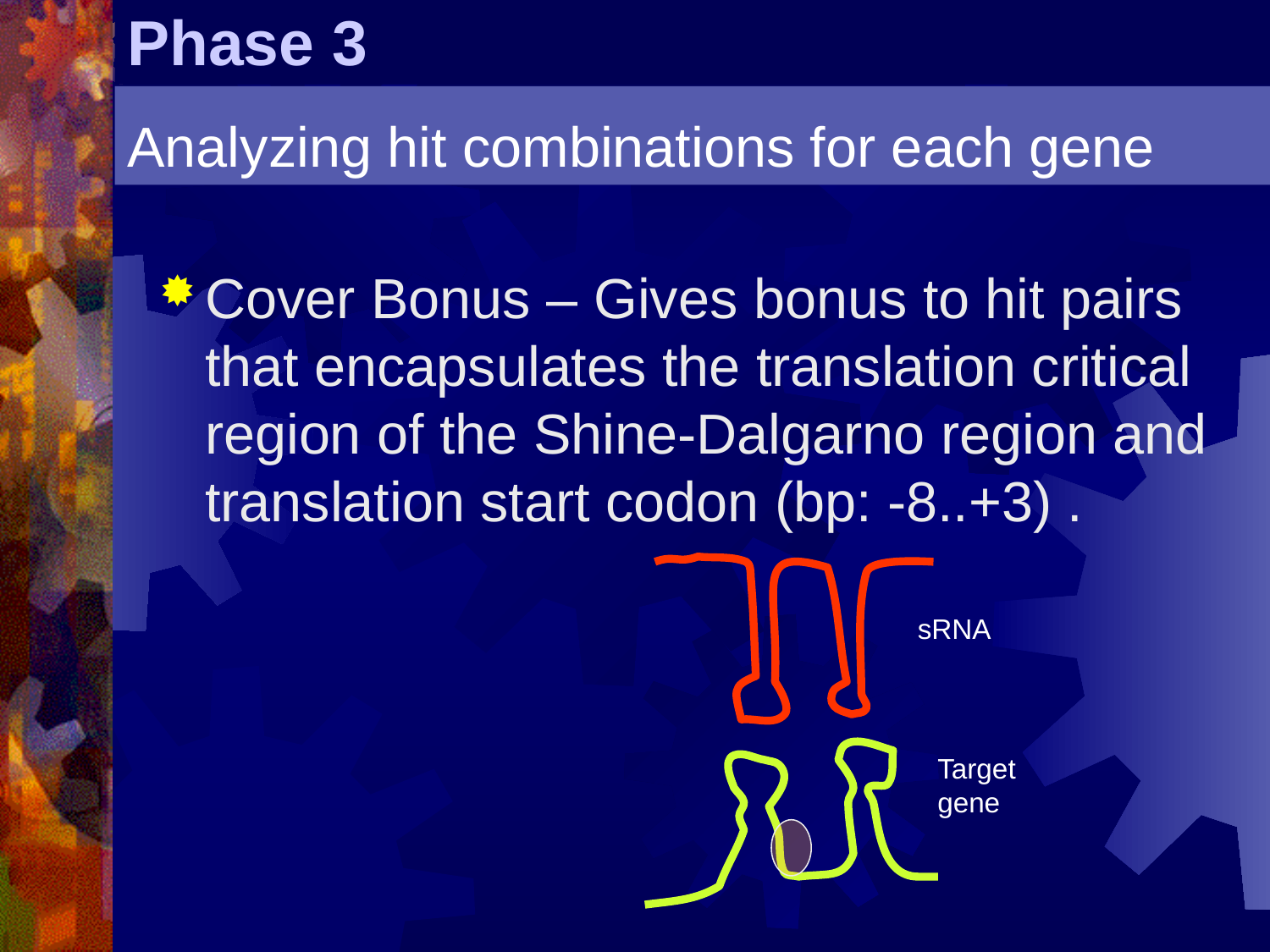

# Phase 3
Analyzing hit combinations for each gene
Cover Bonus – Gives bonus to hit pairs that encapsulates the translation critical region of the Shine-Dalgarno region and translation start codon (bp: -8..+3) .

sRNA

Target gene